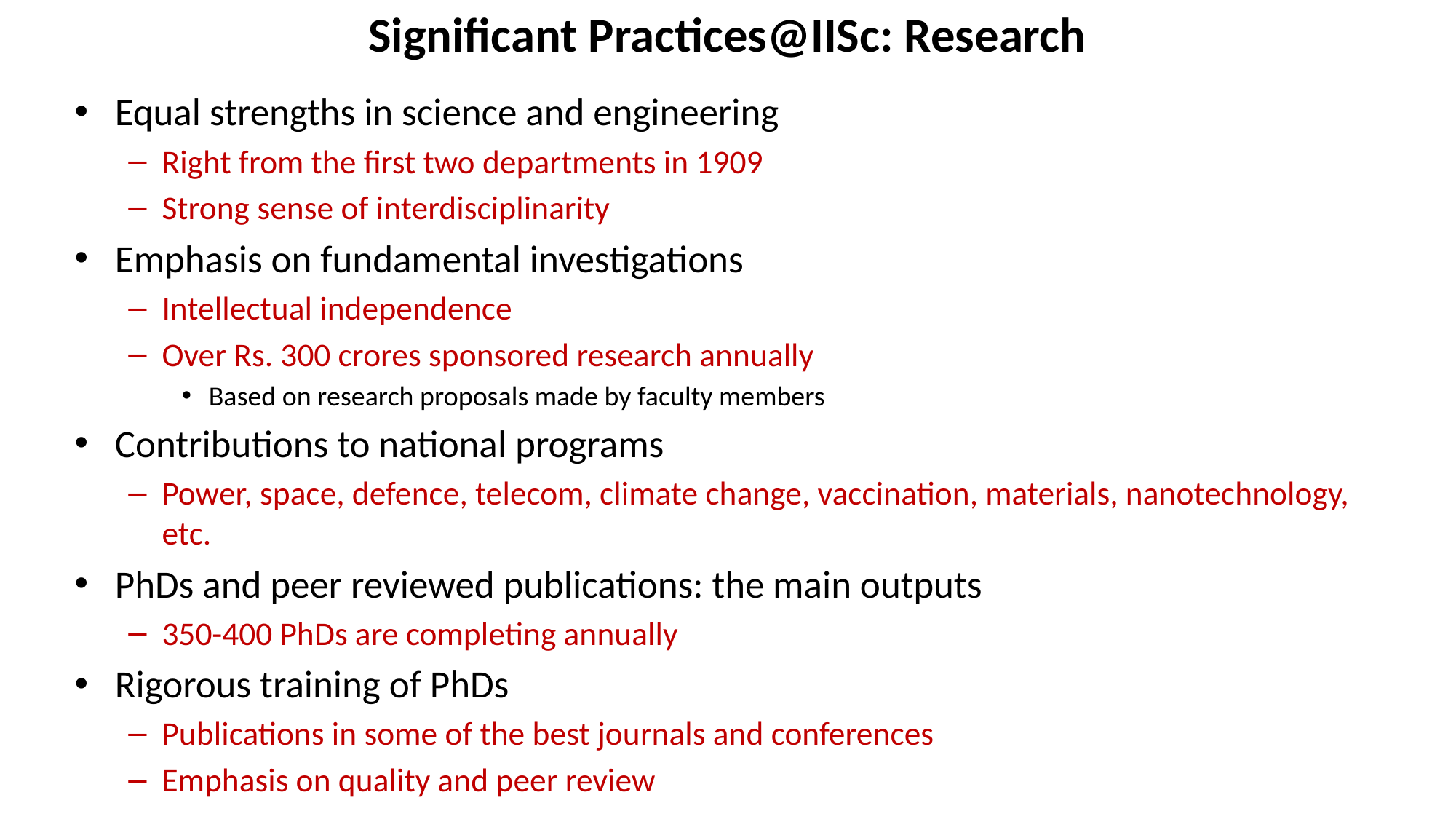

# Significant Practices@IISc: Research
Equal strengths in science and engineering
Right from the first two departments in 1909
Strong sense of interdisciplinarity
Emphasis on fundamental investigations
Intellectual independence
Over Rs. 300 crores sponsored research annually
Based on research proposals made by faculty members
Contributions to national programs
Power, space, defence, telecom, climate change, vaccination, materials, nanotechnology, etc.
PhDs and peer reviewed publications: the main outputs
350-400 PhDs are completing annually
Rigorous training of PhDs
Publications in some of the best journals and conferences
Emphasis on quality and peer review